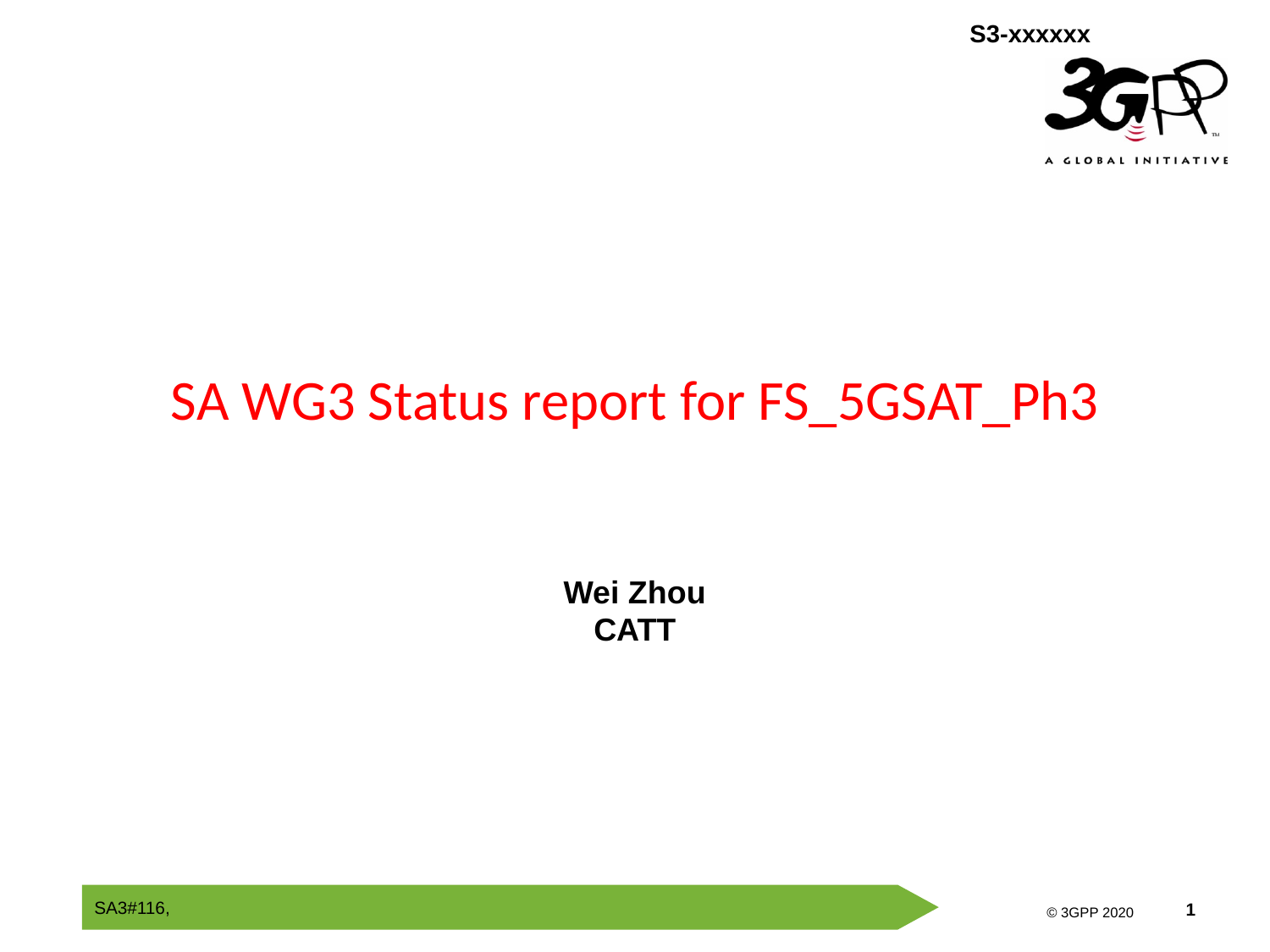

# SA WG3 Status report for FS_5GSAT_Ph3
Wei Zhou
CATT